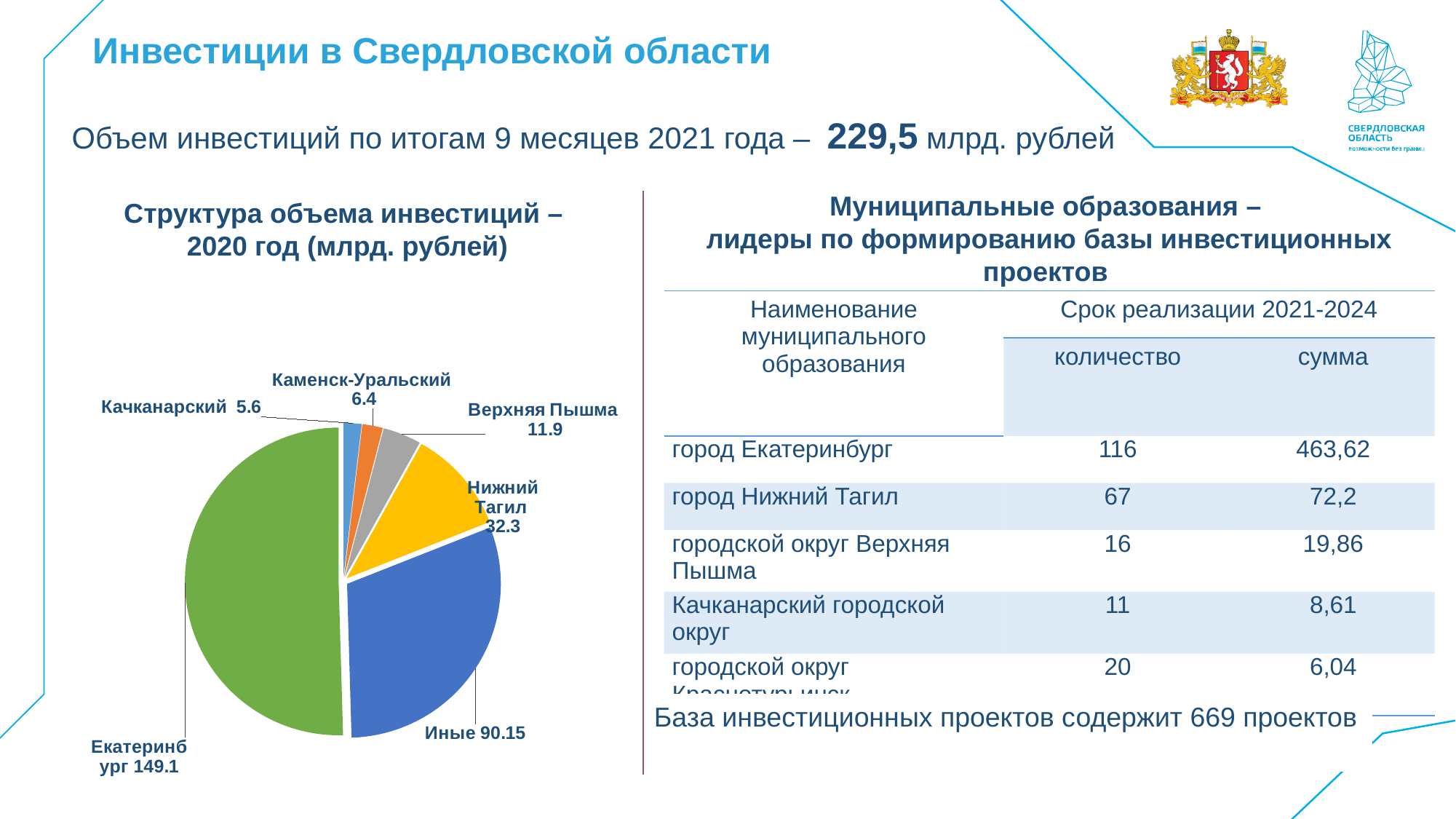

# Инвестиции в Свердловской области
Объем инвестиций по итогам 9 месяцев 2021 года –  229,5 млрд. рублей
Муниципальные образования –
лидеры по формированию базы инвестиционных проектов
Структура объема инвестиций –
2020 год (млрд. рублей)
| Наименование муниципального образования | Срок реализации 2021-2024 |  |
| --- | --- | --- |
|  | количество | сумма |
| город Екатеринбург | 116 | 463,62 |
| город Нижний Тагил | 67 | 72,2 |
| городской округ Верхняя Пышма | 16 | 19,86 |
| Качканарский городской округ | 11 | 8,61 |
| городской округ Краснотурьинск | 20 | 6,04 |

### Chart

| Category | Показатели объема инвестиций 2020 год (доля в общем объеме более1%) |
|---|---|
| Качканарский  | 5.6 |
| Каменск-Уральский | 6.4 |
| ГО Верхняя Пышма | 11.9 |
| город Нижний Тагил | 32.3 |
| Иные | 90.15 |
| Екатеринбург | 149.1 |
База инвестиционных проектов содержит 669 проектов